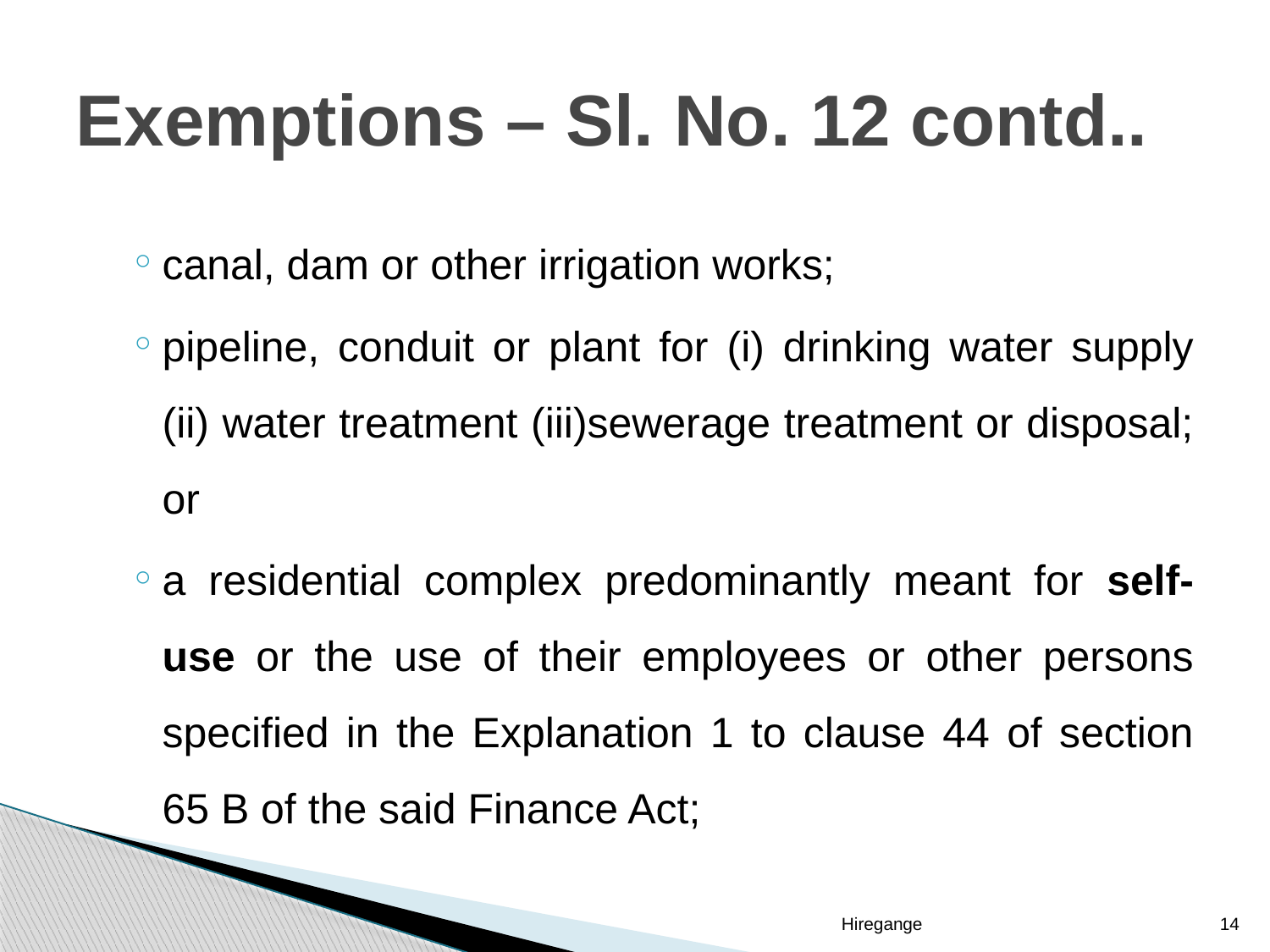

# Exemptions – Sl. No. 12 contd..
canal, dam or other irrigation works;
pipeline, conduit or plant for (i) drinking water supply (ii) water treatment (iii)sewerage treatment or disposal; or
a residential complex predominantly meant for self-use or the use of their employees or other persons specified in the Explanation 1 to clause 44 of section 65 B of the said Finance Act;
Hiregange
14